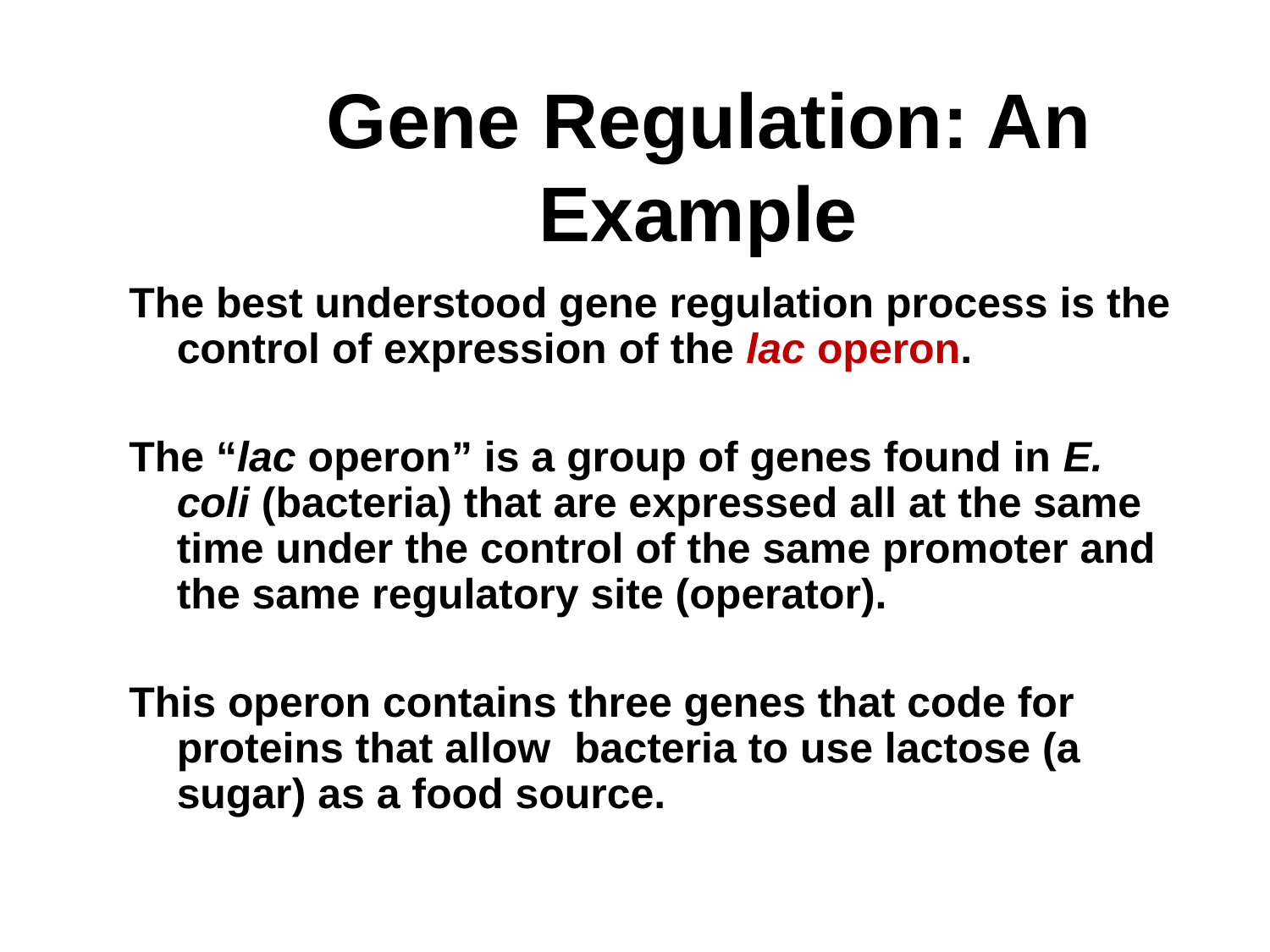

# Gene Regulation: An Example
The best understood gene regulation process is the control of expression of the lac operon.

The “lac operon” is a group of genes found in E. coli (bacteria) that are expressed all at the same time under the control of the same promoter and the same regulatory site (operator).

This operon contains three genes that code for proteins that allow  bacteria to use lactose (a sugar) as a food source.